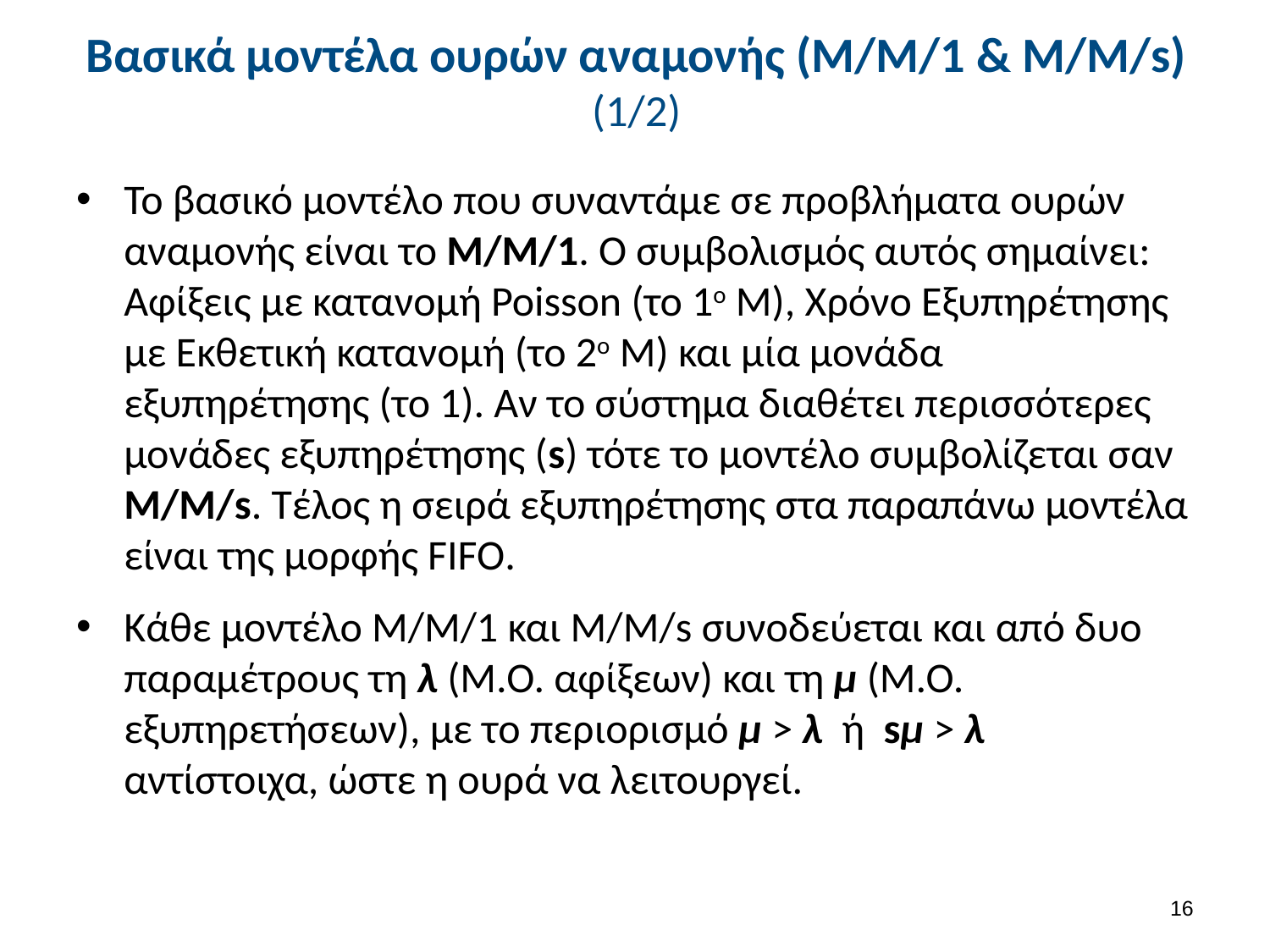

# Βασικά μοντέλα ουρών αναμονής (Μ/Μ/1 & Μ/Μ/s) (1/2)
Το βασικό μοντέλο που συναντάμε σε προβλήματα ουρών αναμονής είναι το Μ/Μ/1. Ο συμβολισμός αυτός σημαίνει: Αφίξεις με κατανομή Poisson (το 1ο Μ), Χρόνο Εξυπηρέτησης με Εκθετική κατανομή (το 2ο Μ) και μία μονάδα εξυπηρέτησης (το 1). Αν το σύστημα διαθέτει περισσότερες μονάδες εξυπηρέτησης (s) τότε το μοντέλο συμβολίζεται σαν Μ/Μ/s. Τέλος η σειρά εξυπηρέτησης στα παραπάνω μοντέλα είναι της μορφής FIFO.
Κάθε μοντέλο Μ/Μ/1 και Μ/Μ/s συνοδεύεται και από δυο παραμέτρους τη λ (Μ.Ο. αφίξεων) και τη μ (Μ.Ο. εξυπηρετήσεων), με το περιορισμό μ > λ  ή  sμ > λ  αντίστοιχα, ώστε η ουρά να λειτουργεί.

16